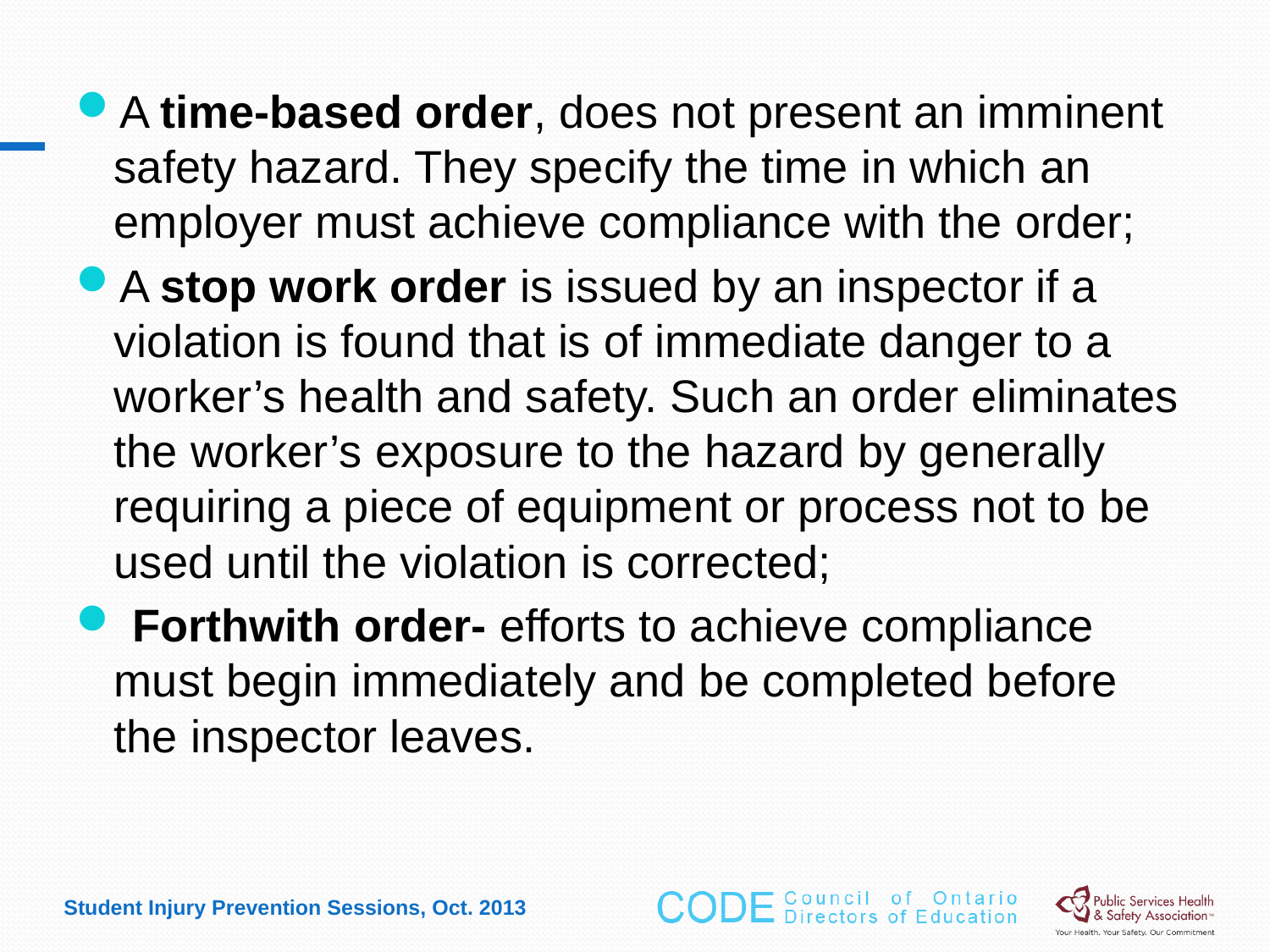

A time-based order, does not present an imminent safety hazard. They specify the time in which an employer must achieve compliance with the order;
A stop work order is issued by an inspector if a violation is found that is of immediate danger to a worker’s health and safety. Such an order eliminates the worker’s exposure to the hazard by generally requiring a piece of equipment or process not to be used until the violation is corrected;
 Forthwith order- efforts to achieve compliance must begin immediately and be completed before the inspector leaves.
Student Injury Prevention Sessions, Oct. 2013